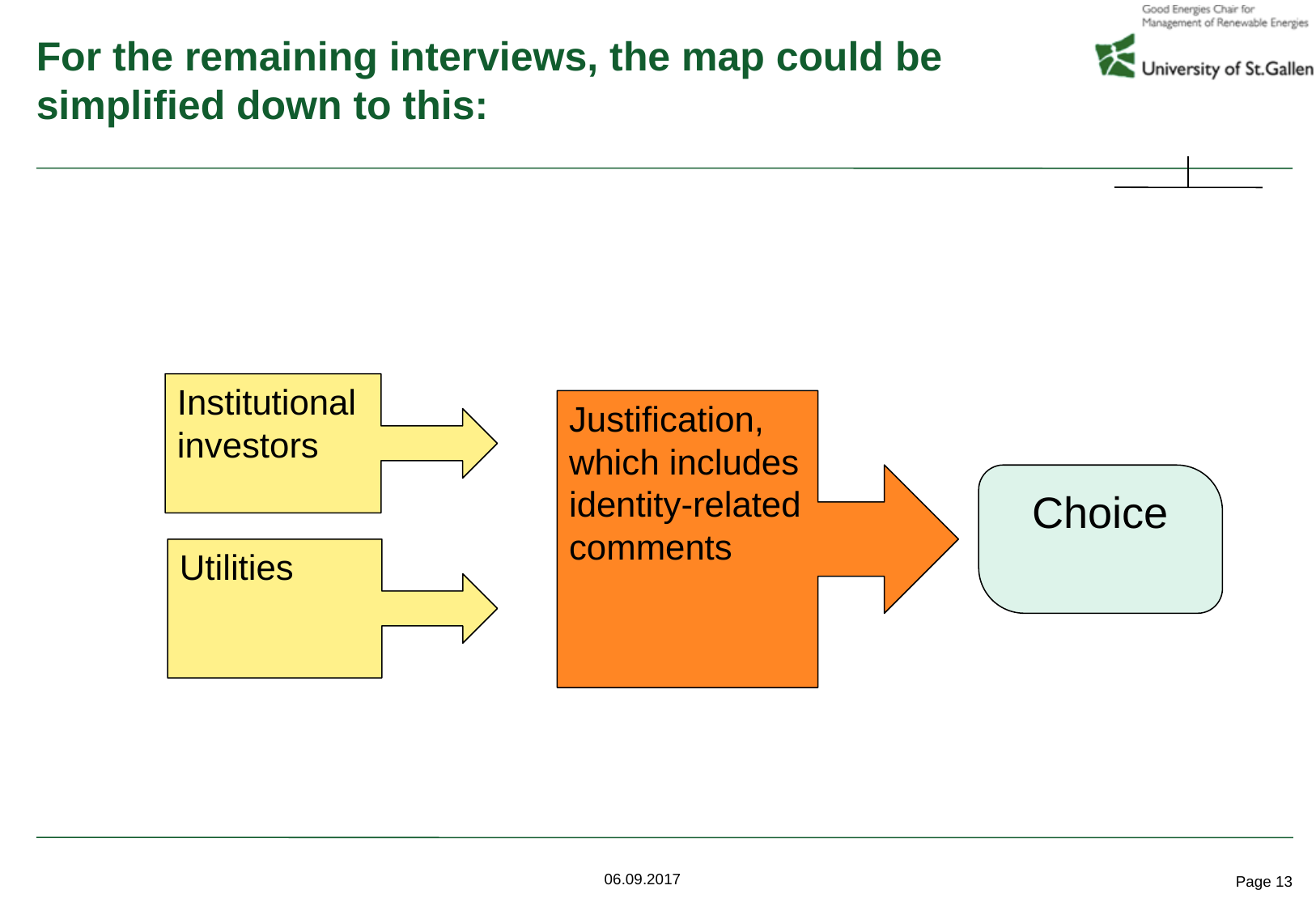

# For the remaining interviews, the map could be simplified down to this:
Institutional investors
Justification, which includes identity-related comments
Choice
Utilities